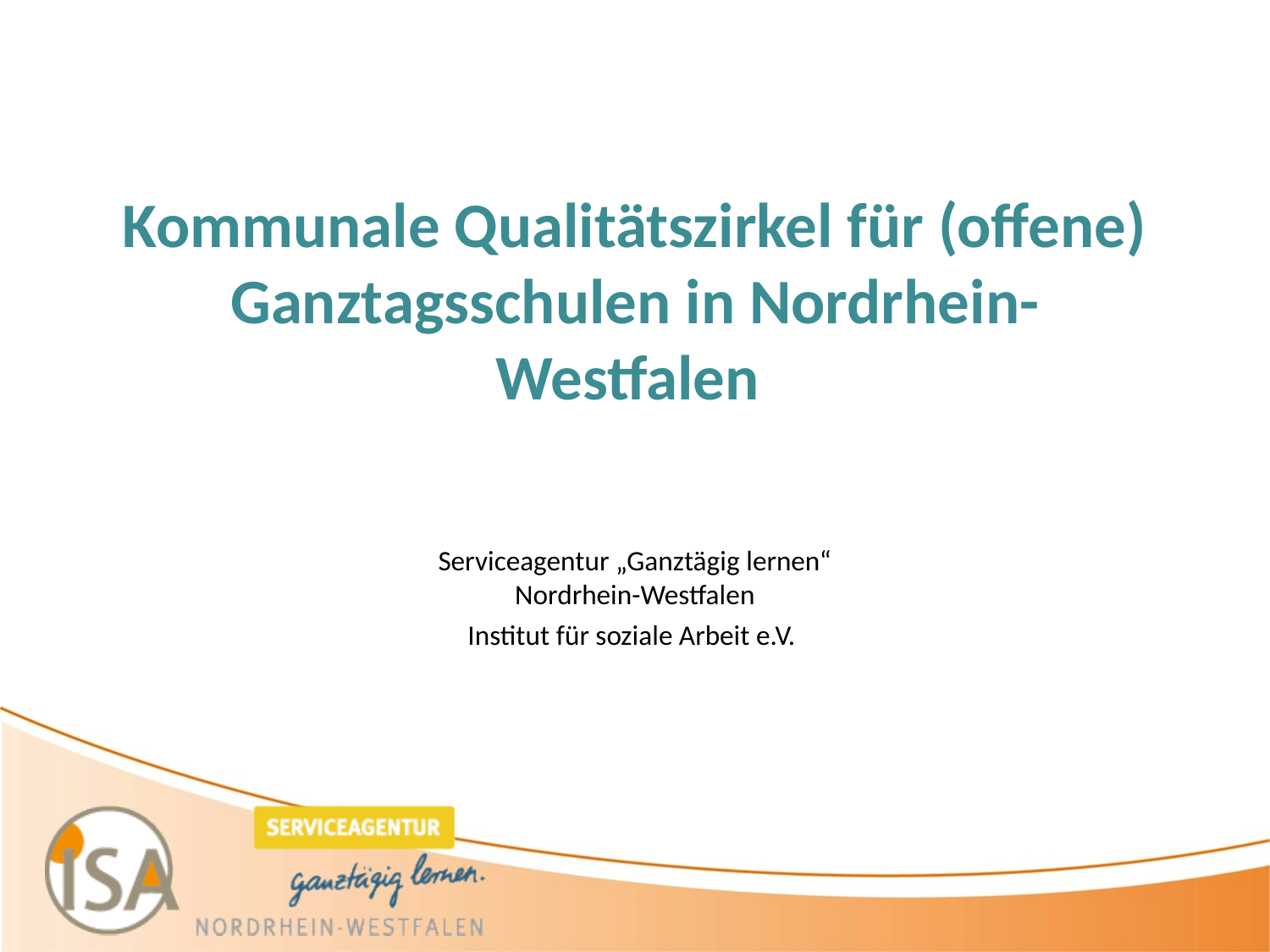

# Kommunale Qualitätszirkel für (offene) Ganztagsschulen in Nordrhein-Westfalen
Serviceagentur „Ganztägig lernen“ Nordrhein-Westfalen
Institut für soziale Arbeit e.V.